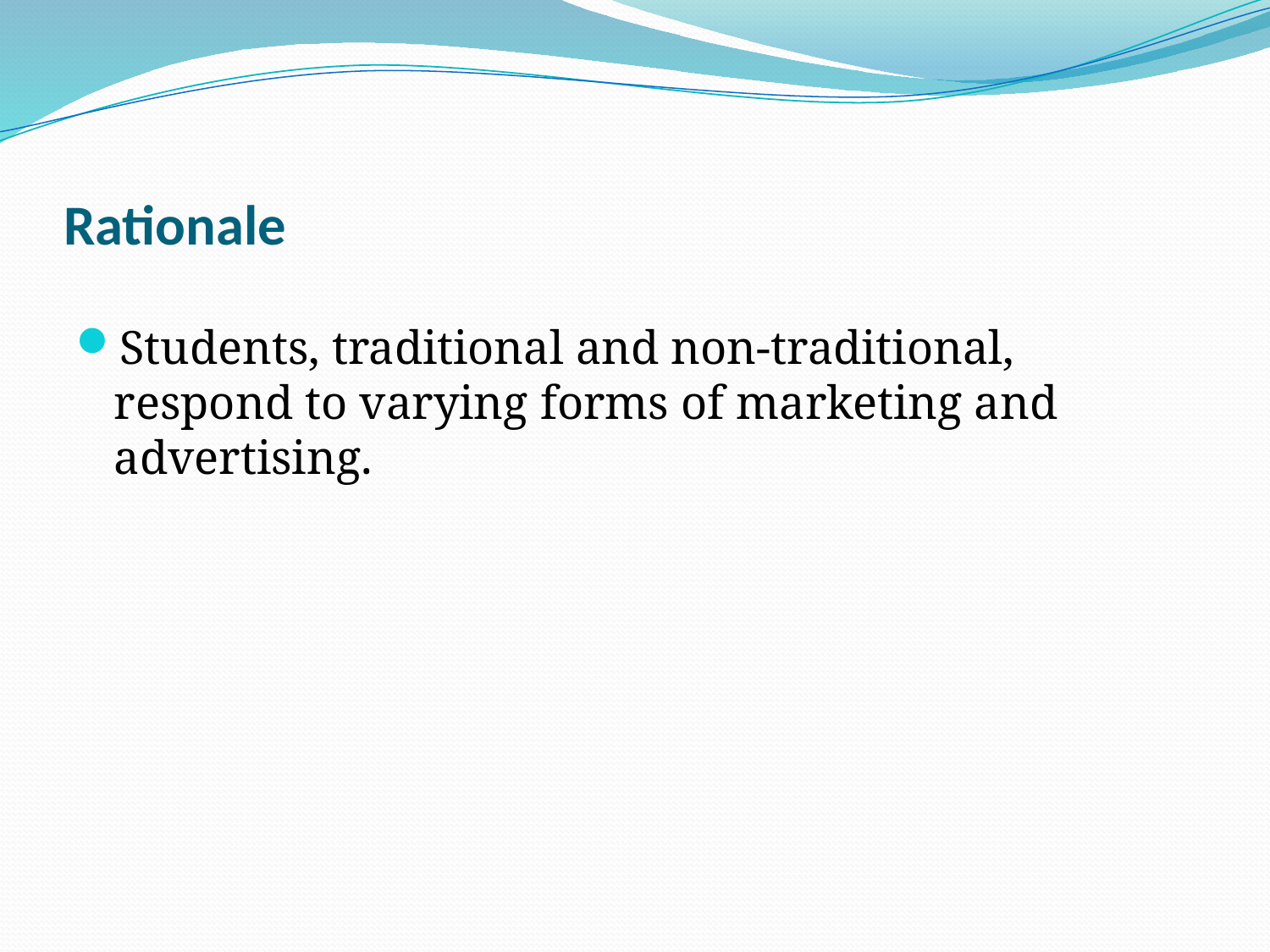

# Rationale
Students, traditional and non-traditional, respond to varying forms of marketing and advertising.